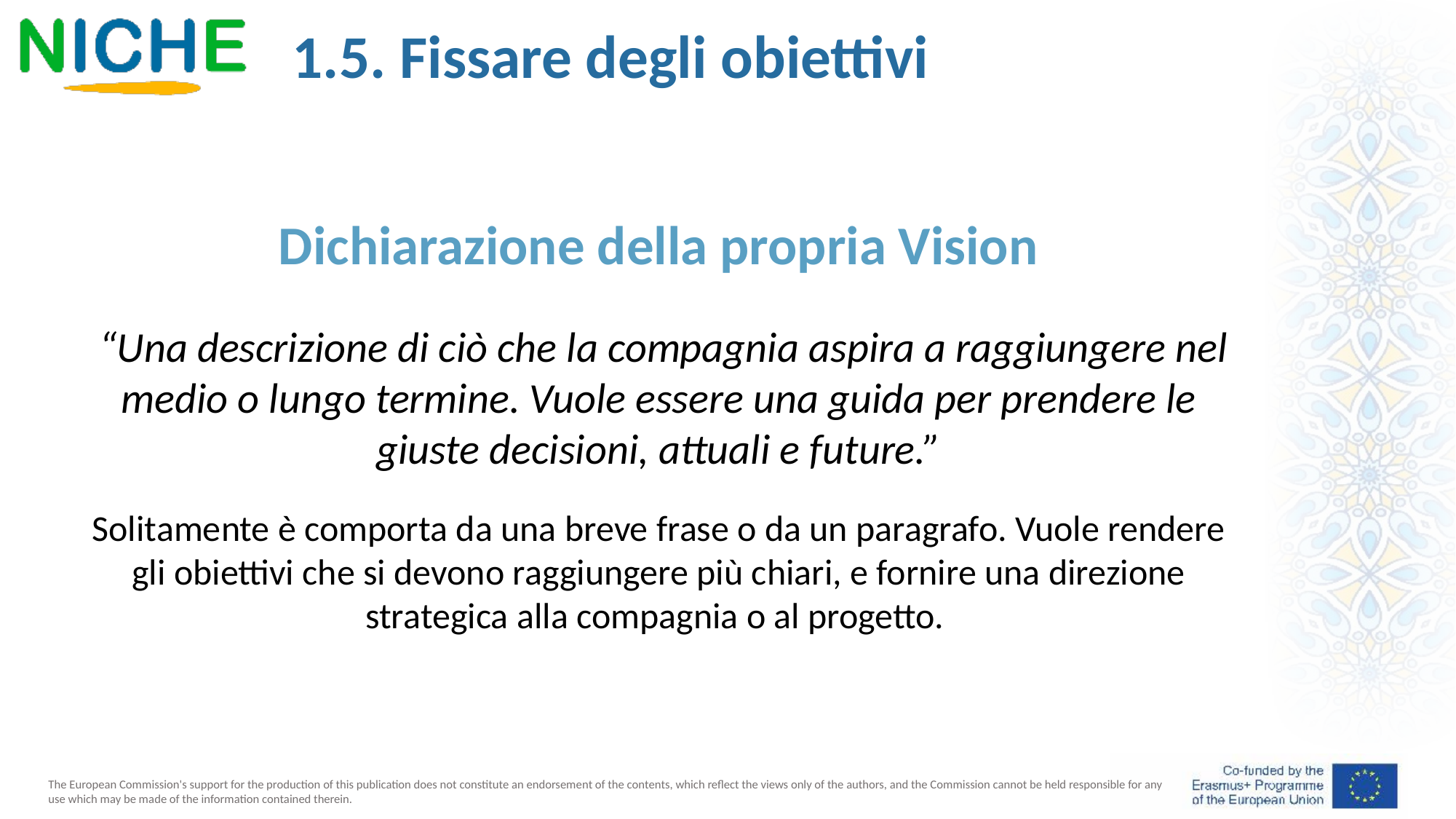

1.5. Fissare degli obiettivi
Dichiarazione della propria Vision

 “Una descrizione di ciò che la compagnia aspira a raggiungere nel medio o lungo termine. Vuole essere una guida per prendere le giuste decisioni, attuali e future.”

Solitamente è comporta da una breve frase o da un paragrafo. Vuole rendere gli obiettivi che si devono raggiungere più chiari, e fornire una direzione strategica alla compagnia o al progetto.